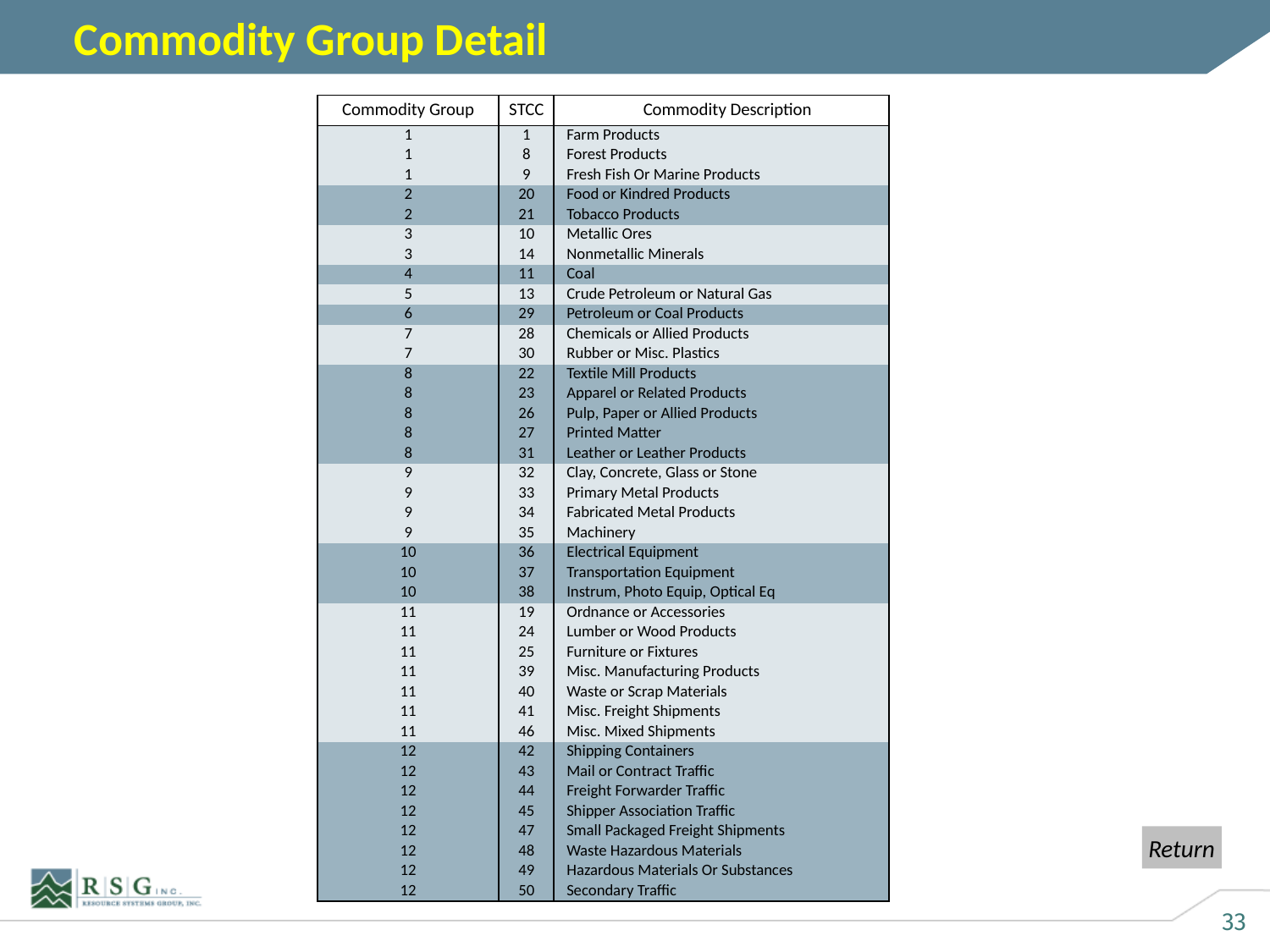

# Commodity Group Detail
| Commodity Group | STCC | Commodity Description |
| --- | --- | --- |
| 1 | 1 | Farm Products |
| 1 | 8 | Forest Products |
| 1 | 9 | Fresh Fish Or Marine Products |
| 2 | 20 | Food or Kindred Products |
| 2 | 21 | Tobacco Products |
| 3 | 10 | Metallic Ores |
| 3 | 14 | Nonmetallic Minerals |
| 4 | 11 | Coal |
| 5 | 13 | Crude Petroleum or Natural Gas |
| 6 | 29 | Petroleum or Coal Products |
| 7 | 28 | Chemicals or Allied Products |
| 7 | 30 | Rubber or Misc. Plastics |
| 8 | 22 | Textile Mill Products |
| 8 | 23 | Apparel or Related Products |
| 8 | 26 | Pulp, Paper or Allied Products |
| 8 | 27 | Printed Matter |
| 8 | 31 | Leather or Leather Products |
| 9 | 32 | Clay, Concrete, Glass or Stone |
| 9 | 33 | Primary Metal Products |
| 9 | 34 | Fabricated Metal Products |
| 9 | 35 | Machinery |
| 10 | 36 | Electrical Equipment |
| 10 | 37 | Transportation Equipment |
| 10 | 38 | Instrum, Photo Equip, Optical Eq |
| 11 | 19 | Ordnance or Accessories |
| 11 | 24 | Lumber or Wood Products |
| 11 | 25 | Furniture or Fixtures |
| 11 | 39 | Misc. Manufacturing Products |
| 11 | 40 | Waste or Scrap Materials |
| 11 | 41 | Misc. Freight Shipments |
| 11 | 46 | Misc. Mixed Shipments |
| 12 | 42 | Shipping Containers |
| 12 | 43 | Mail or Contract Traffic |
| 12 | 44 | Freight Forwarder Traffic |
| 12 | 45 | Shipper Association Traffic |
| 12 | 47 | Small Packaged Freight Shipments |
| 12 | 48 | Waste Hazardous Materials |
| 12 | 49 | Hazardous Materials Or Substances |
| 12 | 50 | Secondary Traffic |
Return
33